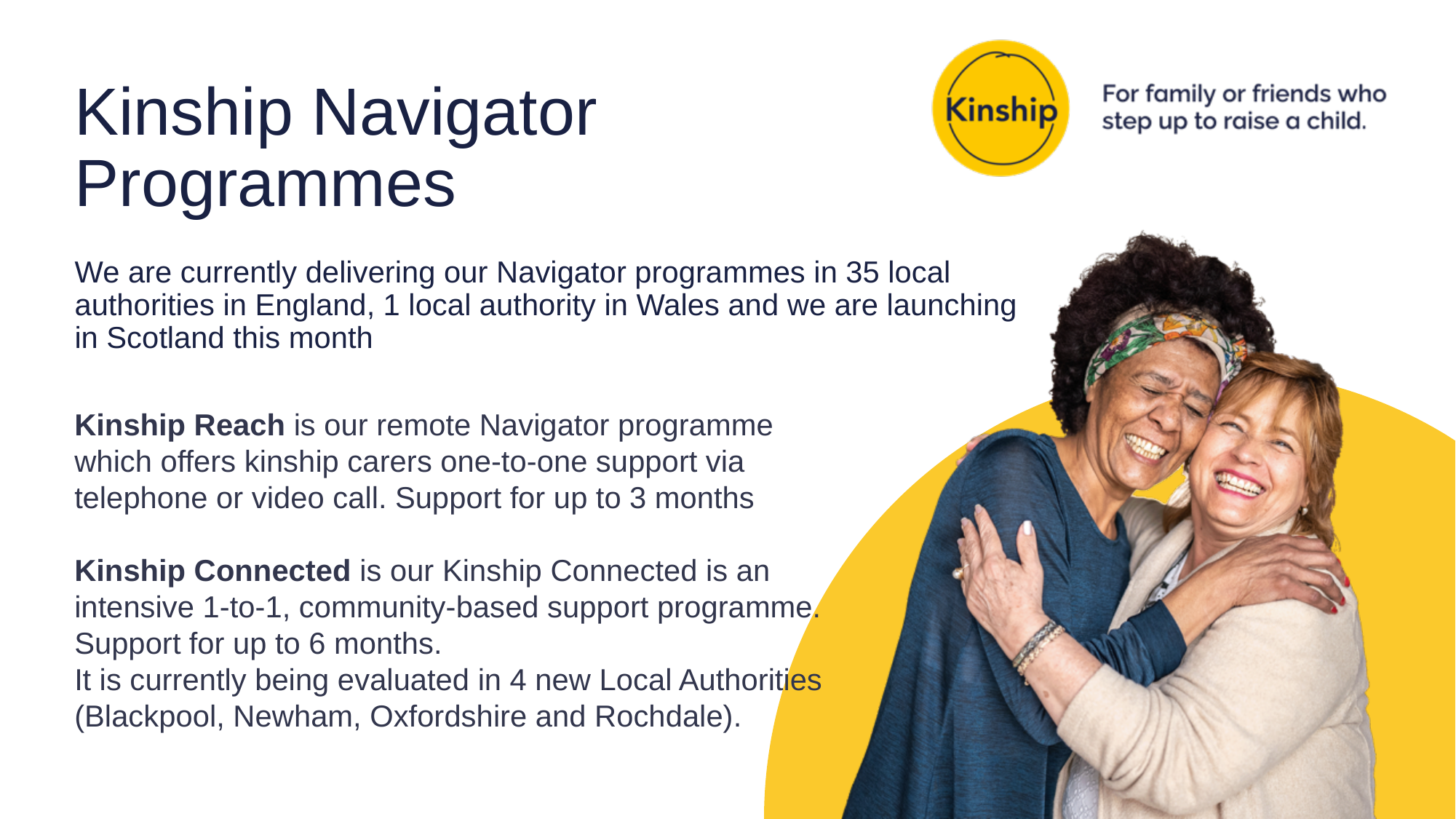

# Kinship Navigator Programmes
We are currently delivering our Navigator programmes in 35 local authorities in England, 1 local authority in Wales and we are launching in Scotland this month

Kinship Reach is our remote Navigator programme which offers kinship carers one-to-one support via telephone or video call. Support for up to 3 months

Kinship Connected is our Kinship Connected is an intensive 1-to-1, community-based support programme. Support for up to 6 months.
It is currently being evaluated in 4 new Local Authorities (Blackpool, Newham, Oxfordshire and Rochdale).